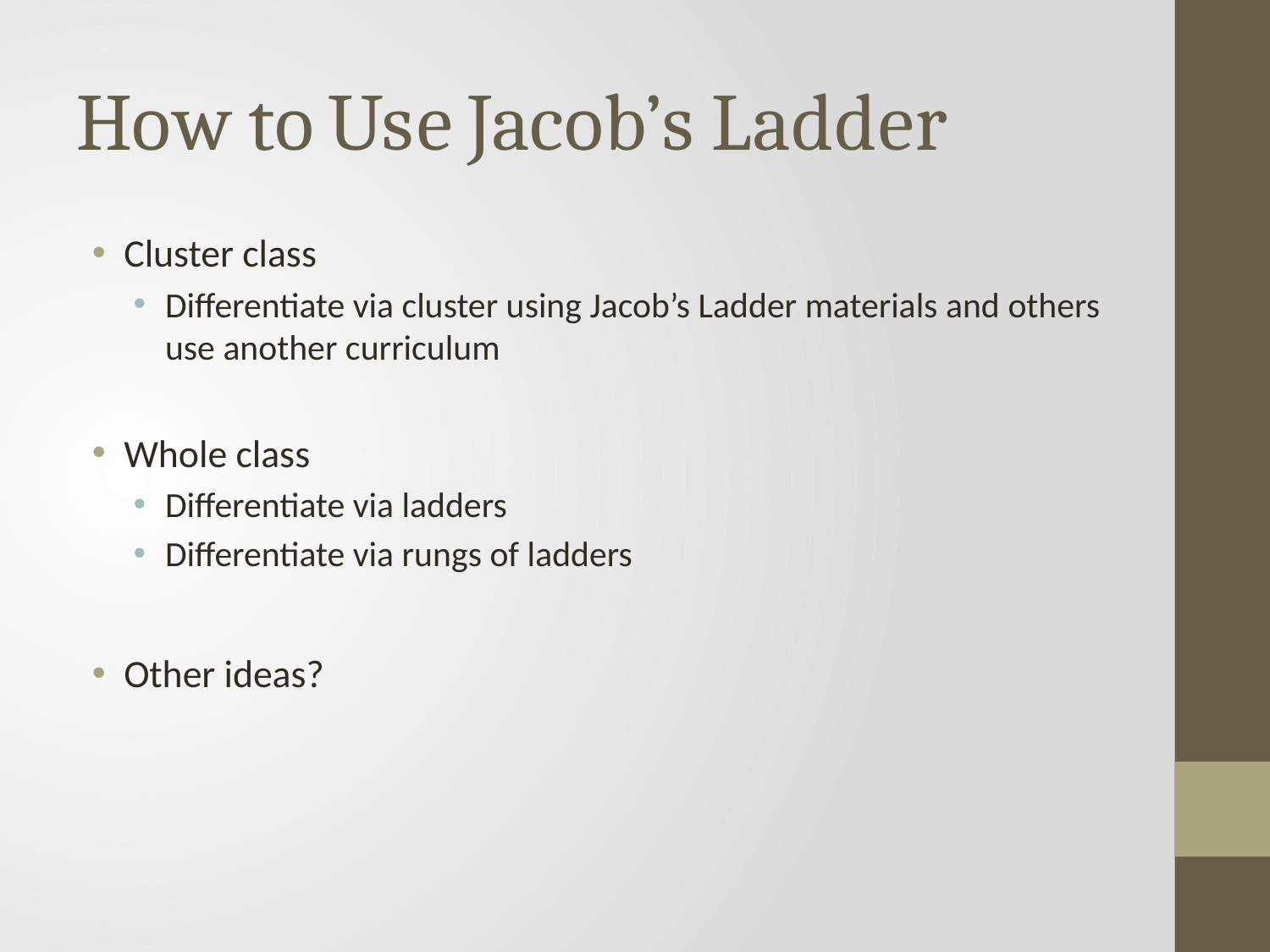

# How to Use Jacob’s Ladder
Cluster class
Differentiate via cluster using Jacob’s Ladder materials and others use another curriculum

Whole class
Differentiate via ladders
Differentiate via rungs of ladders

Other ideas?